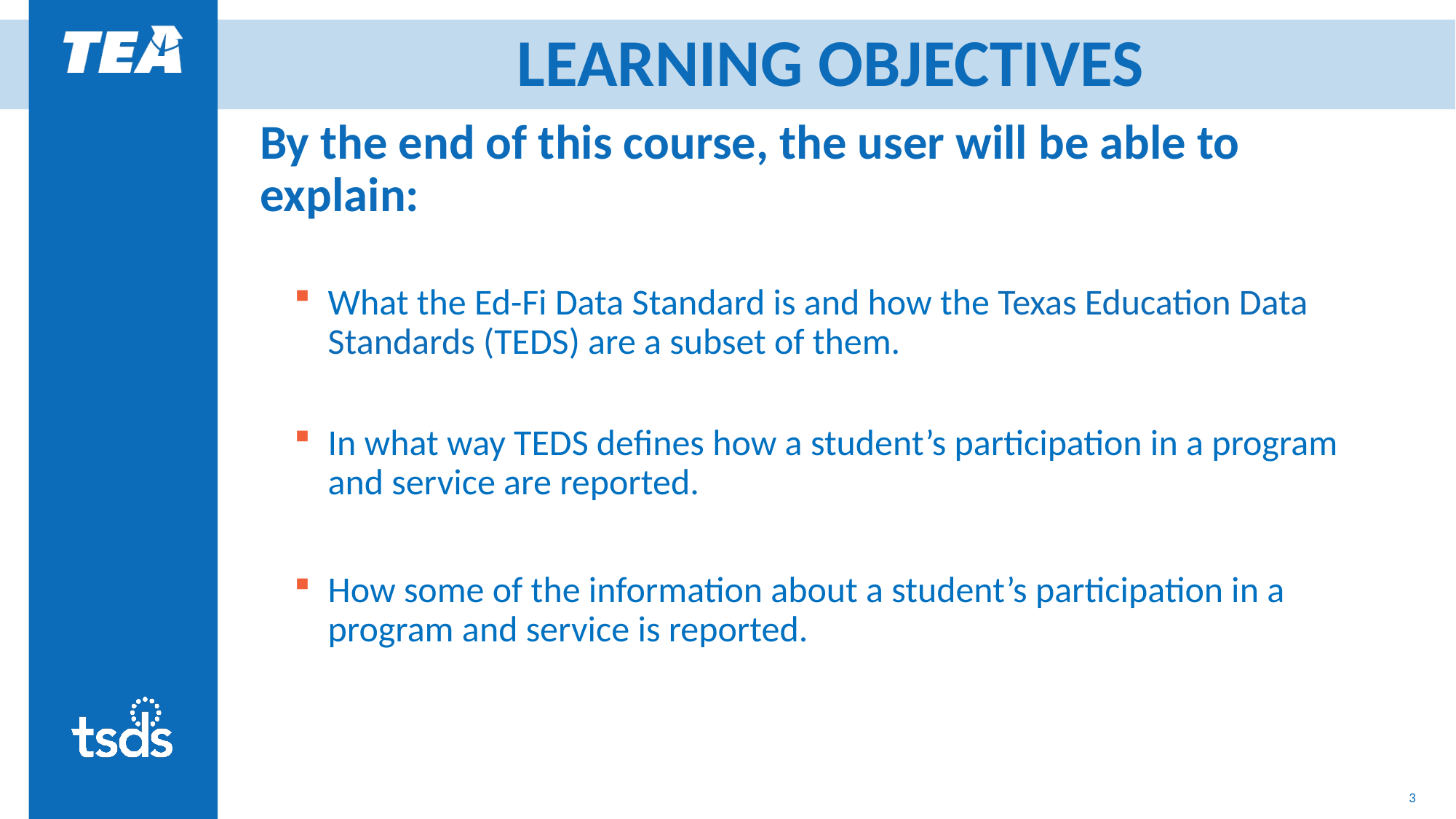

# LEARNING OBJECTIVES
By the end of this course, the user will be able to explain:

What the Ed-Fi Data Standard is and how the Texas Education Data Standards (TEDS) are a subset of them.

In what way TEDS defines how a student’s participation in a program and service are reported.

How some of the information about a student’s participation in a program and service is reported.

3